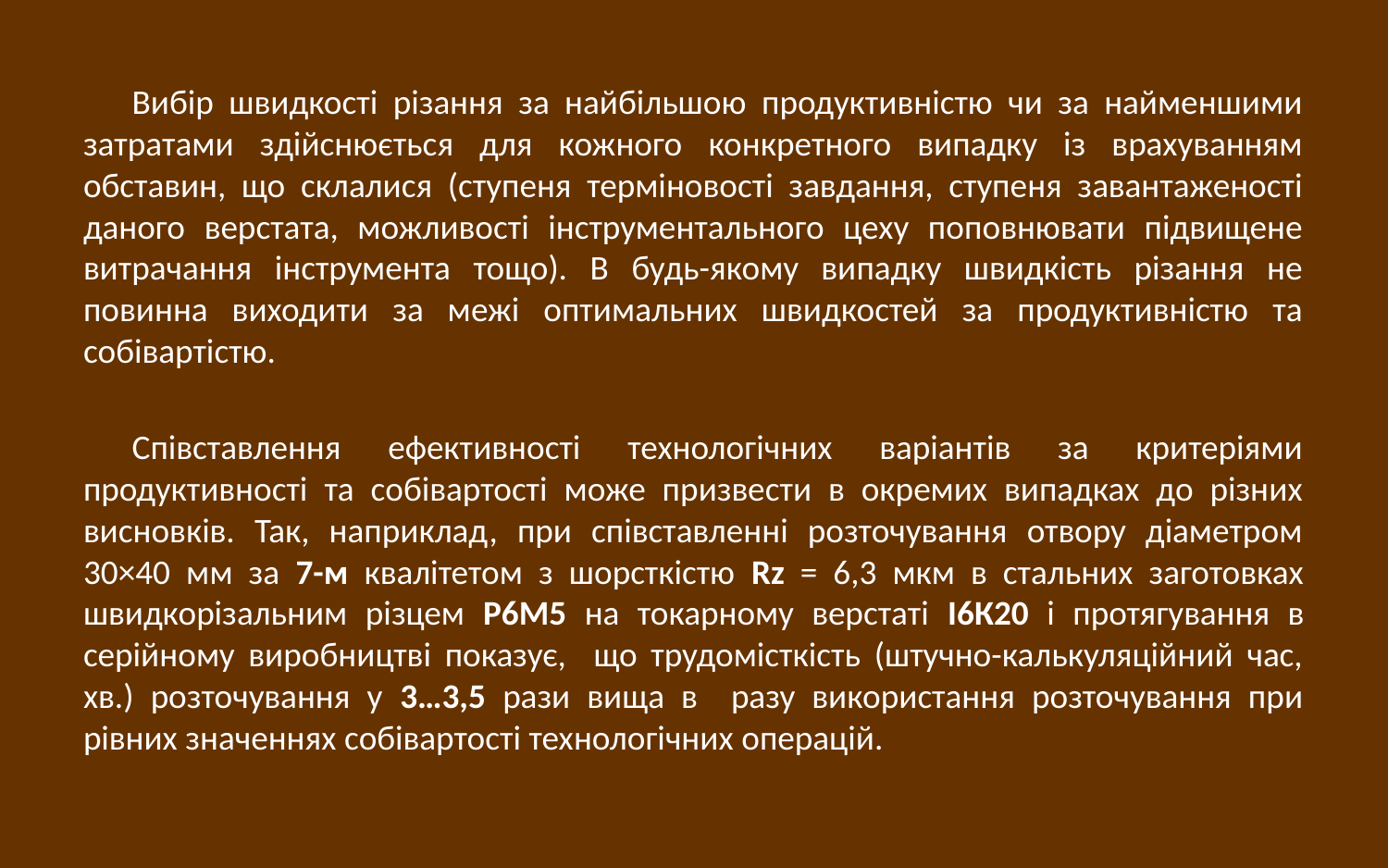

Вибір швидкості різання за найбільшою продуктивністю чи за найменшими затратами здійснюється для кожного конкретного випадку із врахуванням обставин, що склалися (ступеня терміновості завдання, ступеня завантаженості даного верстата, можливості інструментального цеху поповнювати підвищене витрачання інструмента тощо). В будь-якому випадку швидкість різання не повинна виходити за межі оптимальних швидкостей за продуктивністю та собівартістю.

Співставлення ефективності технологічних варіантів за критеріями продуктивності та собівартості може призвести в окремих випадках до різних висновків. Так, наприклад, при співставленні розточування отвору діаметром 30×40 мм за 7-м квалітетом з шорсткістю Rz = 6,3 мкм в стальних заготовках швидкорізальним різцем Р6М5 на токарному верстаті І6К20 і протягування в серійному виробництві показує,  що трудомісткість (штучно-калькуляційний час, хв.) розточування у 3…3,5 рази вища в  разу використання розточування при рівних значеннях собівартості технологічних операцій.